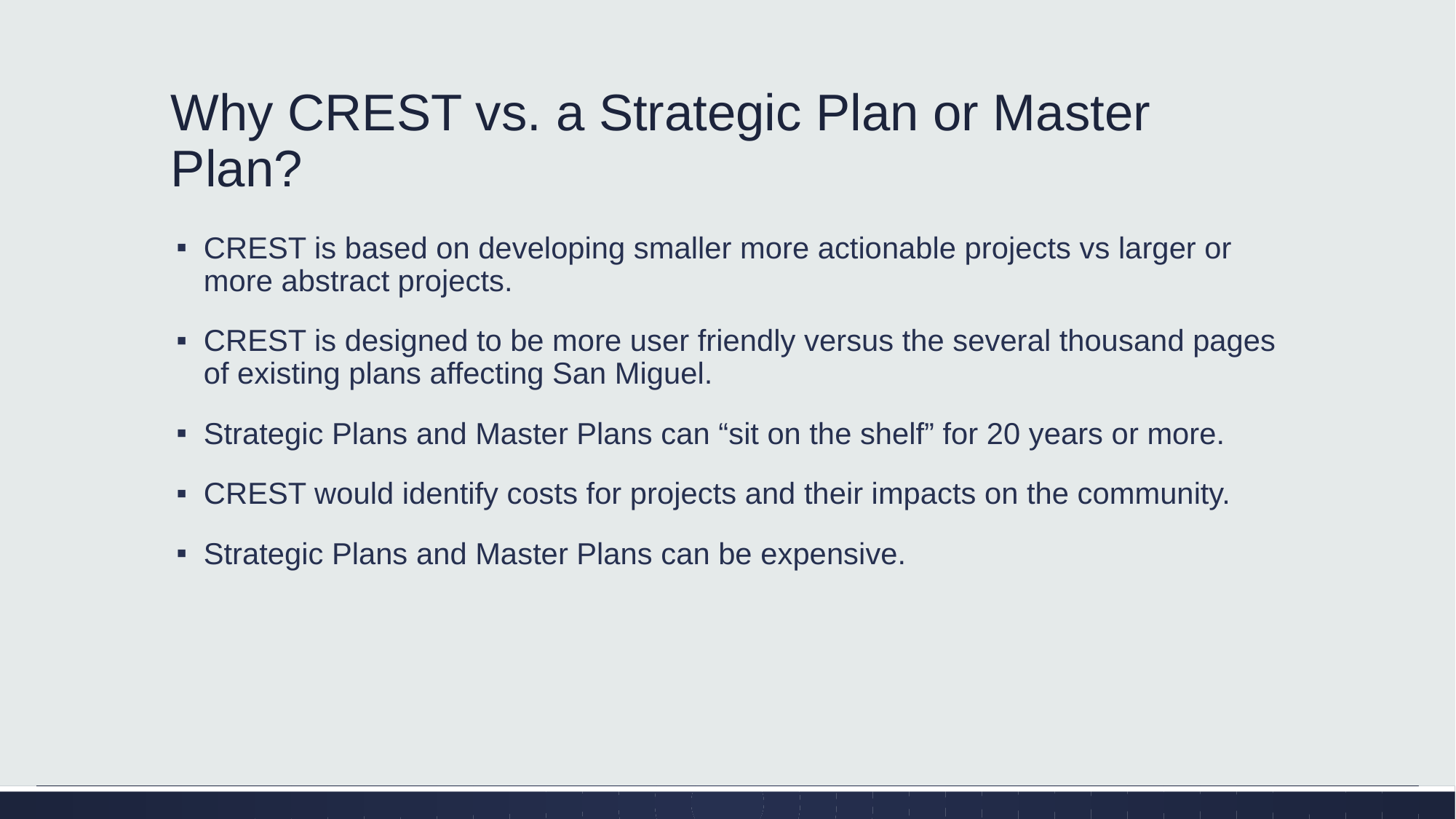

# Why CREST vs. a Strategic Plan or Master Plan?
CREST is based on developing smaller more actionable projects vs larger or more abstract projects.
CREST is designed to be more user friendly versus the several thousand pages of existing plans affecting San Miguel.
Strategic Plans and Master Plans can “sit on the shelf” for 20 years or more.
CREST would identify costs for projects and their impacts on the community.
Strategic Plans and Master Plans can be expensive.